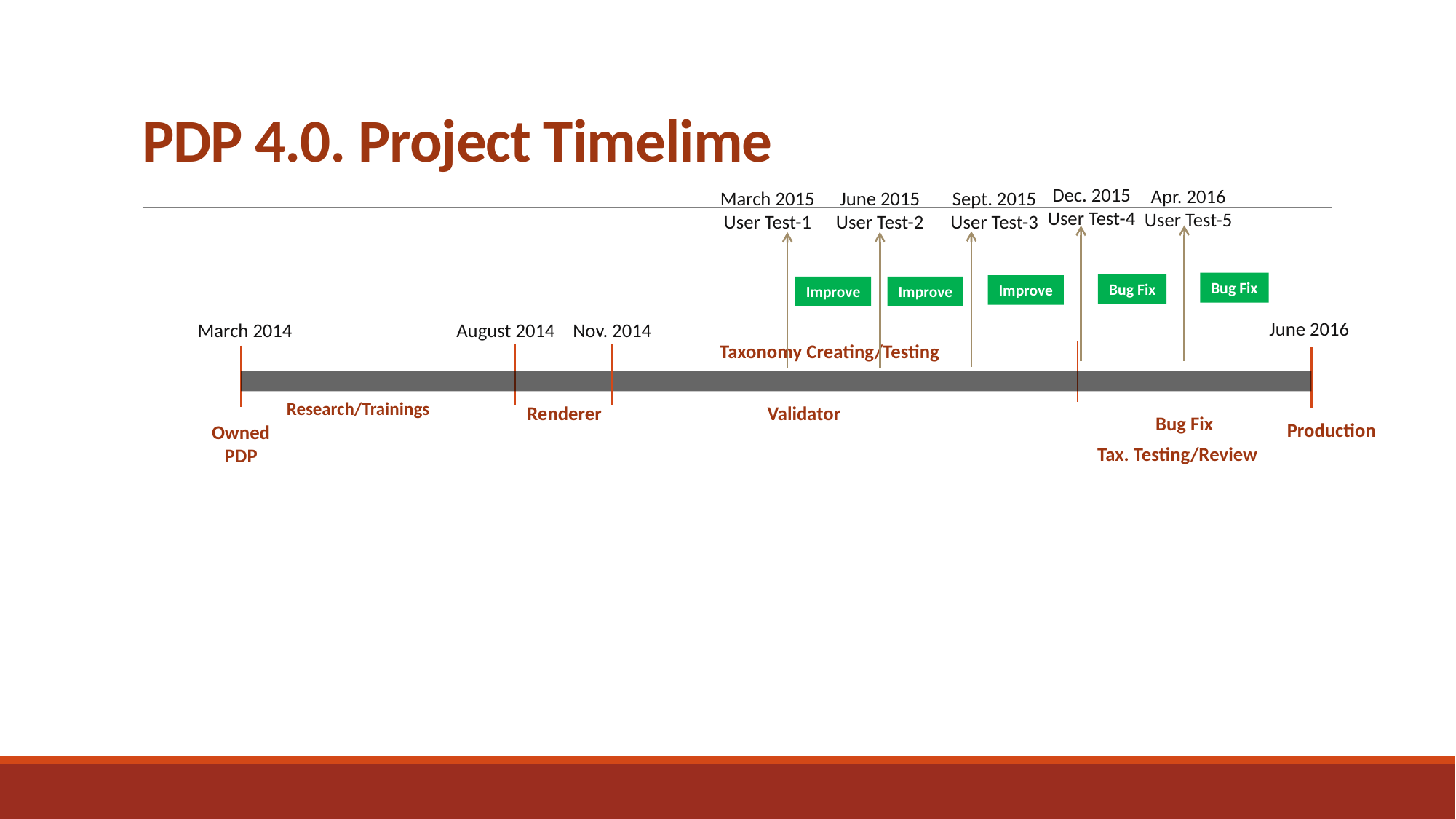

# PDP 4.0. Project Timelime
Dec. 2015
User Test-4
Apr. 2016
User Test-5
March 2015
User Test-1
June 2015
User Test-2
Sept. 2015
User Test-3
Bug Fix
Bug Fix
Improve
Improve
Improve
June 2016
August 2014
Nov. 2014
March 2014
Taxonomy Creating/Testing

Research/Trainings
Renderer
Validator
Bug Fix
Production
Owned PDP
Tax. Testing/Review